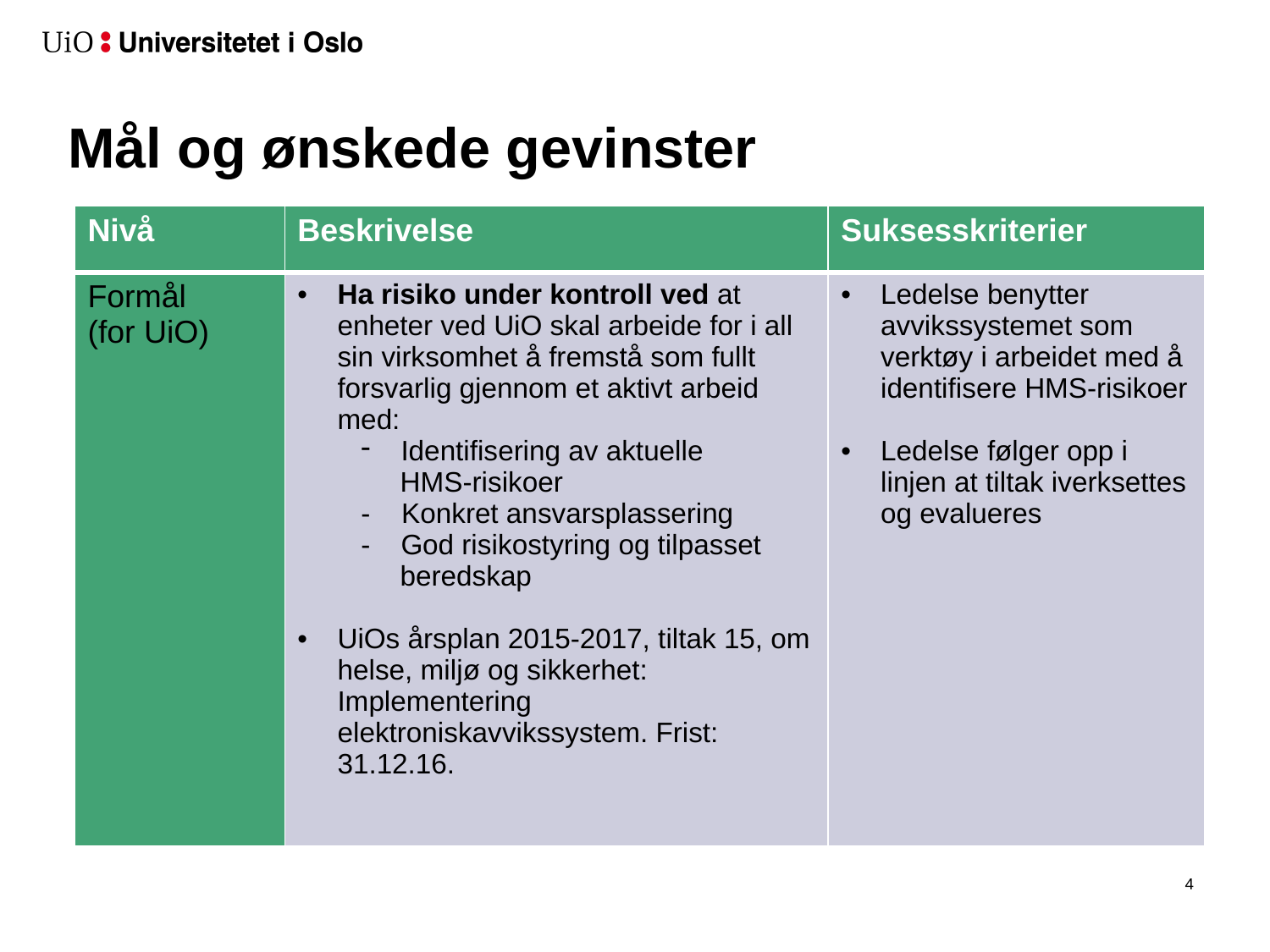

# Mål og ønskede gevinster
| Nivå | Beskrivelse | Suksesskriterier |
| --- | --- | --- |
| Formål (for UiO) | Ha risiko under kontroll ved at enheter ved UiO skal arbeide for i all sin virksomhet å fremstå som fullt forsvarlig gjennom et aktivt arbeid med: Identifisering av aktuelle HMS-risikoer - Konkret ansvarsplassering God risikostyring og tilpasset beredskap  UiOs årsplan 2015-2017, tiltak 15, om helse, miljø og sikkerhet: Implementering elektroniskavvikssystem. Frist: 31.12.16. | Ledelse benytter avvikssystemet som verktøy i arbeidet med å identifisere HMS-risikoer Ledelse følger opp i linjen at tiltak iverksettes og evalueres |
4